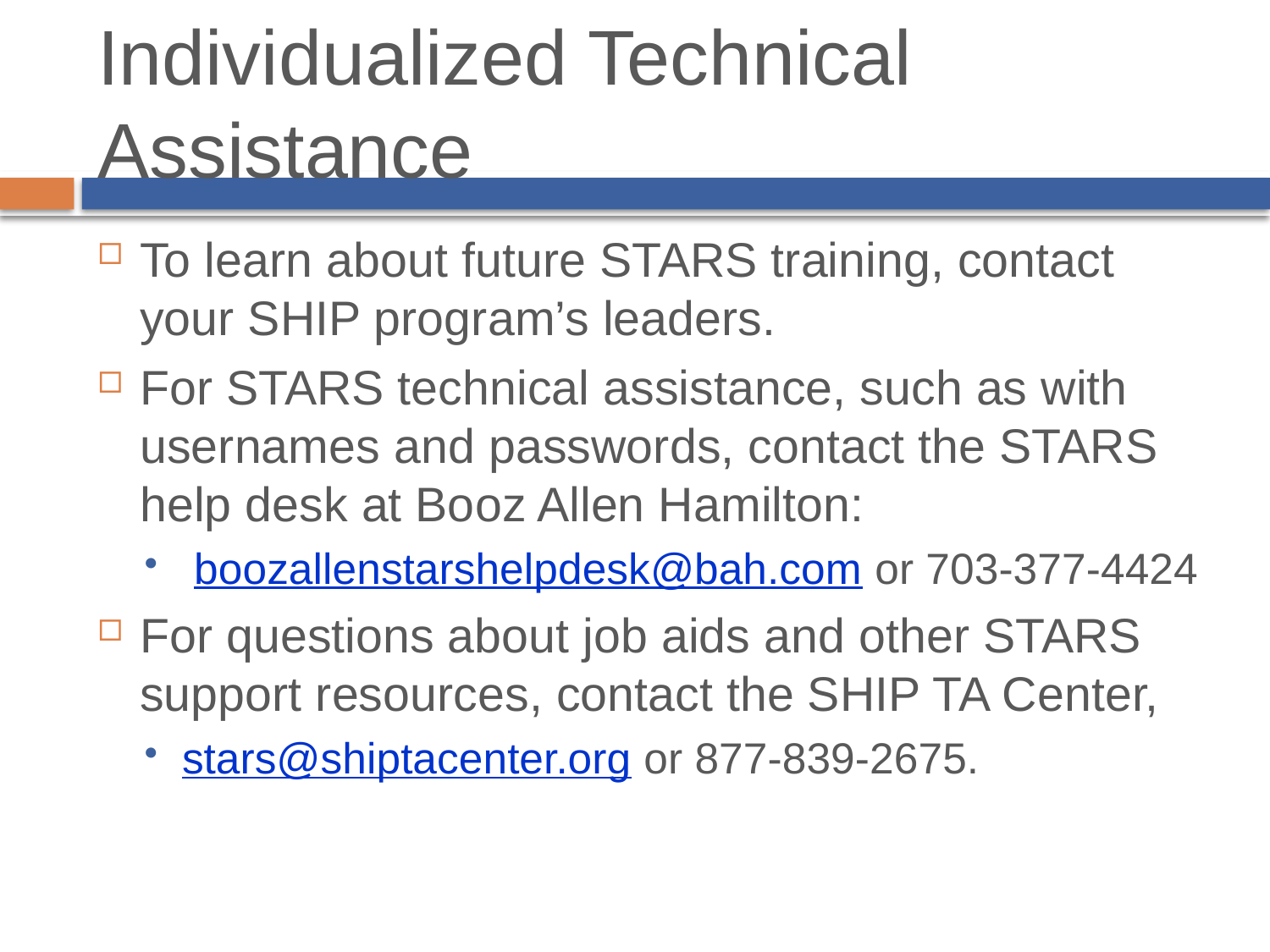

# Individualized Technical Assistance
To learn about future STARS training, contact your SHIP program’s leaders.
For STARS technical assistance, such as with usernames and passwords, contact the STARS help desk at Booz Allen Hamilton:
 boozallenstarshelpdesk@bah.com or 703-377-4424
For questions about job aids and other STARS support resources, contact the SHIP TA Center,
stars@shiptacenter.org or 877-839-2675.